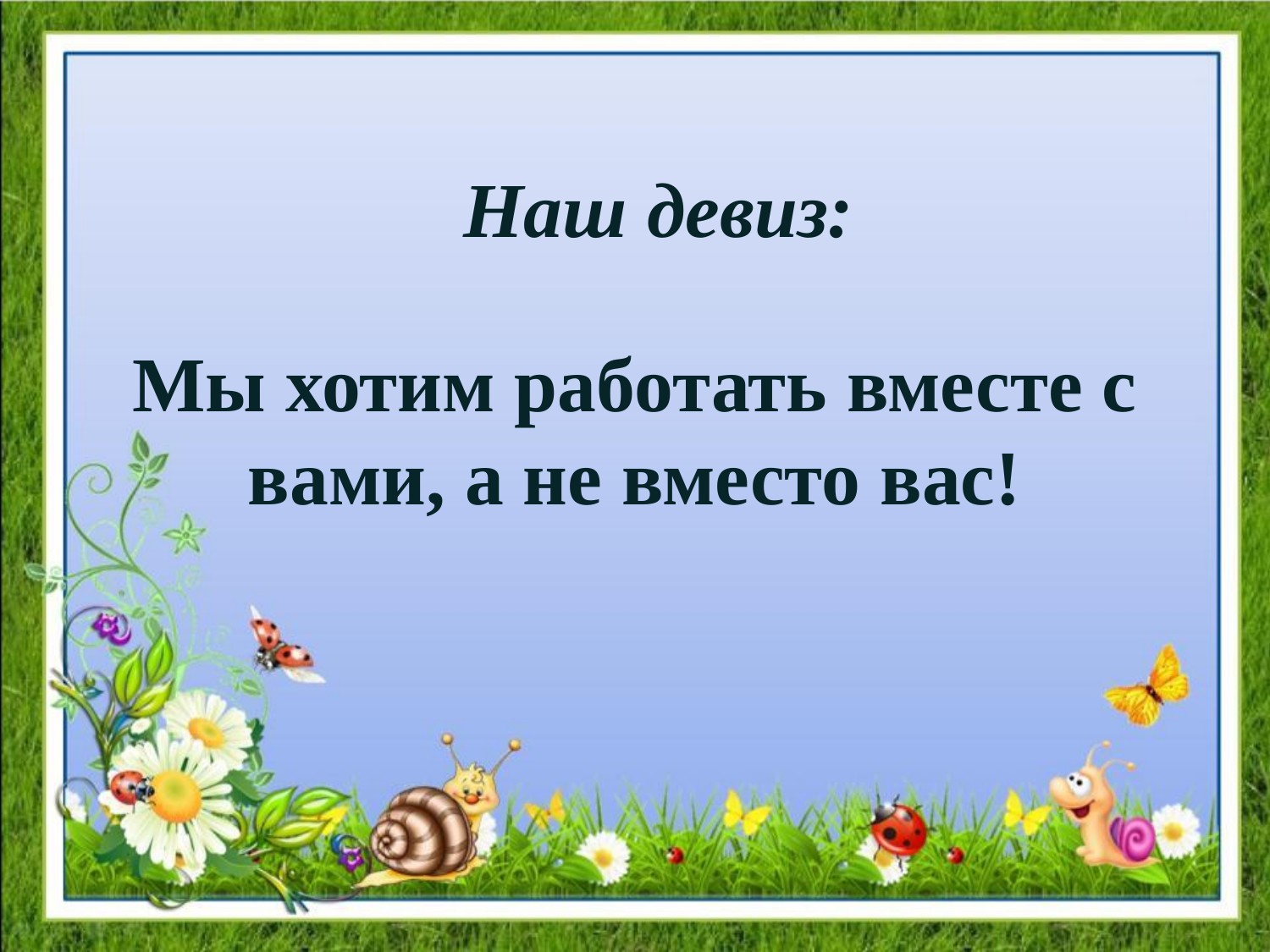

# Наш девиз:
Мы хотим работать вместе с вами, а не вместо вас!